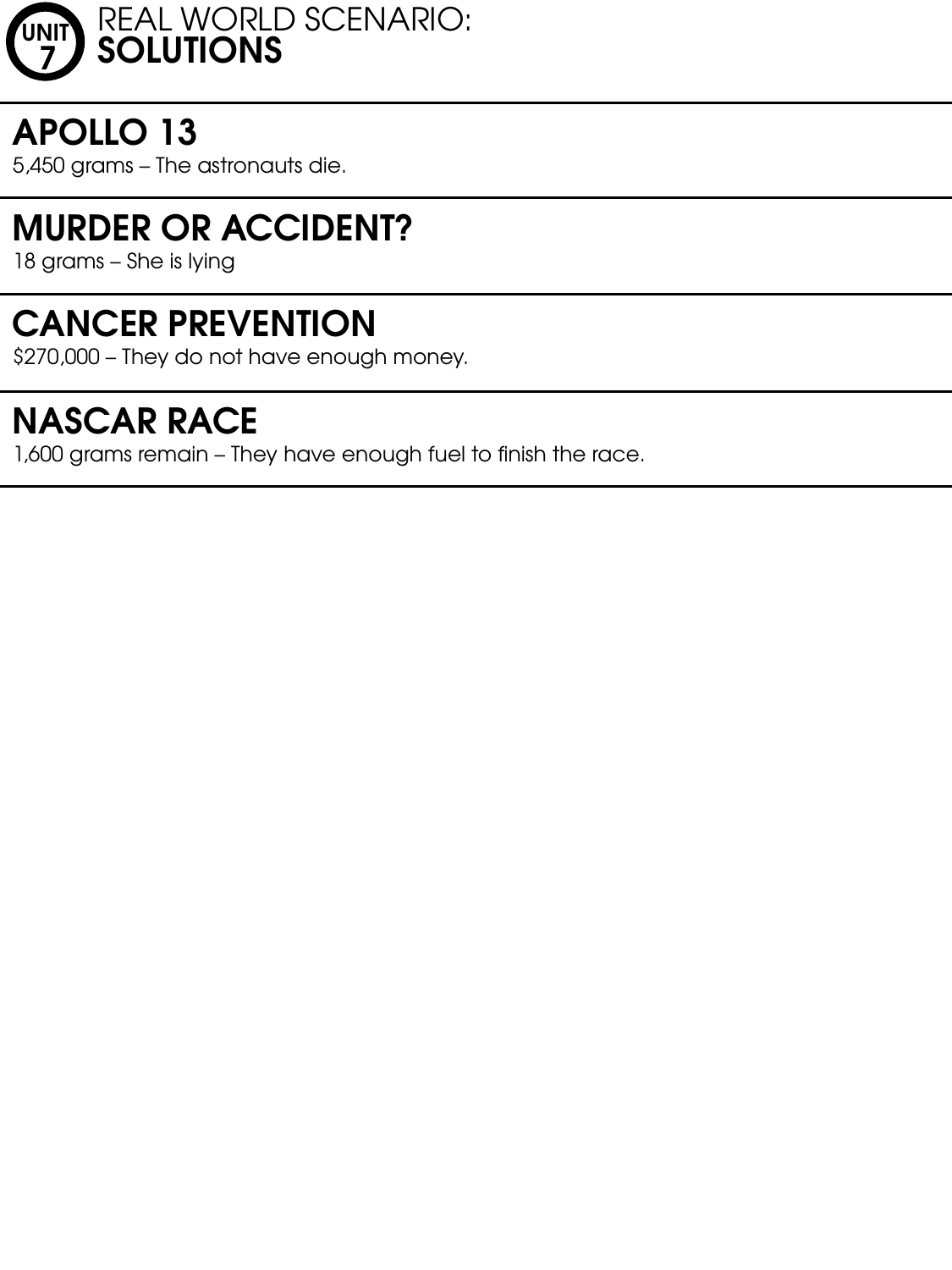

REAL WORLD SCENARIO:

UNIT
SOLUTIONS
7
APOLLO 13
5,450 grams – The astronauts die.
MURDER OR ACCIDENT?
18 grams – She is lying
CANCER PREVENTION
$270,000 – They do not have enough money.
NASCAR RACE
1,600 grams remain – They have enough fuel to finish the race.